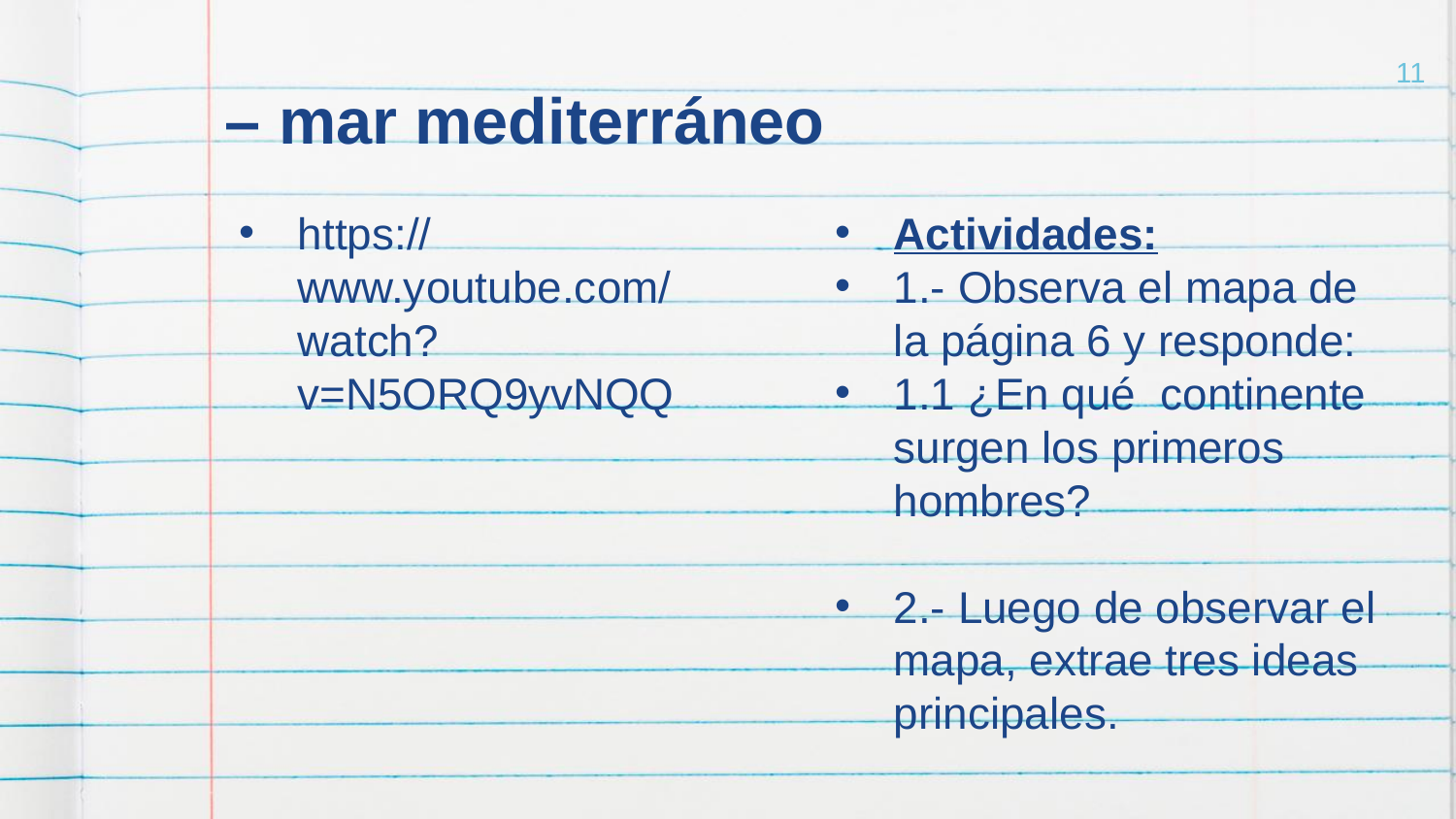

# – mar mediterráneo
11
https://www.youtube.com/watch?v=N5ORQ9yvNQQ
Actividades:
1.- Observa el mapa de la página 6 y responde:
1.1 ¿En qué  continente surgen los primeros hombres?

2.- Luego de observar el mapa, extrae tres ideas principales.